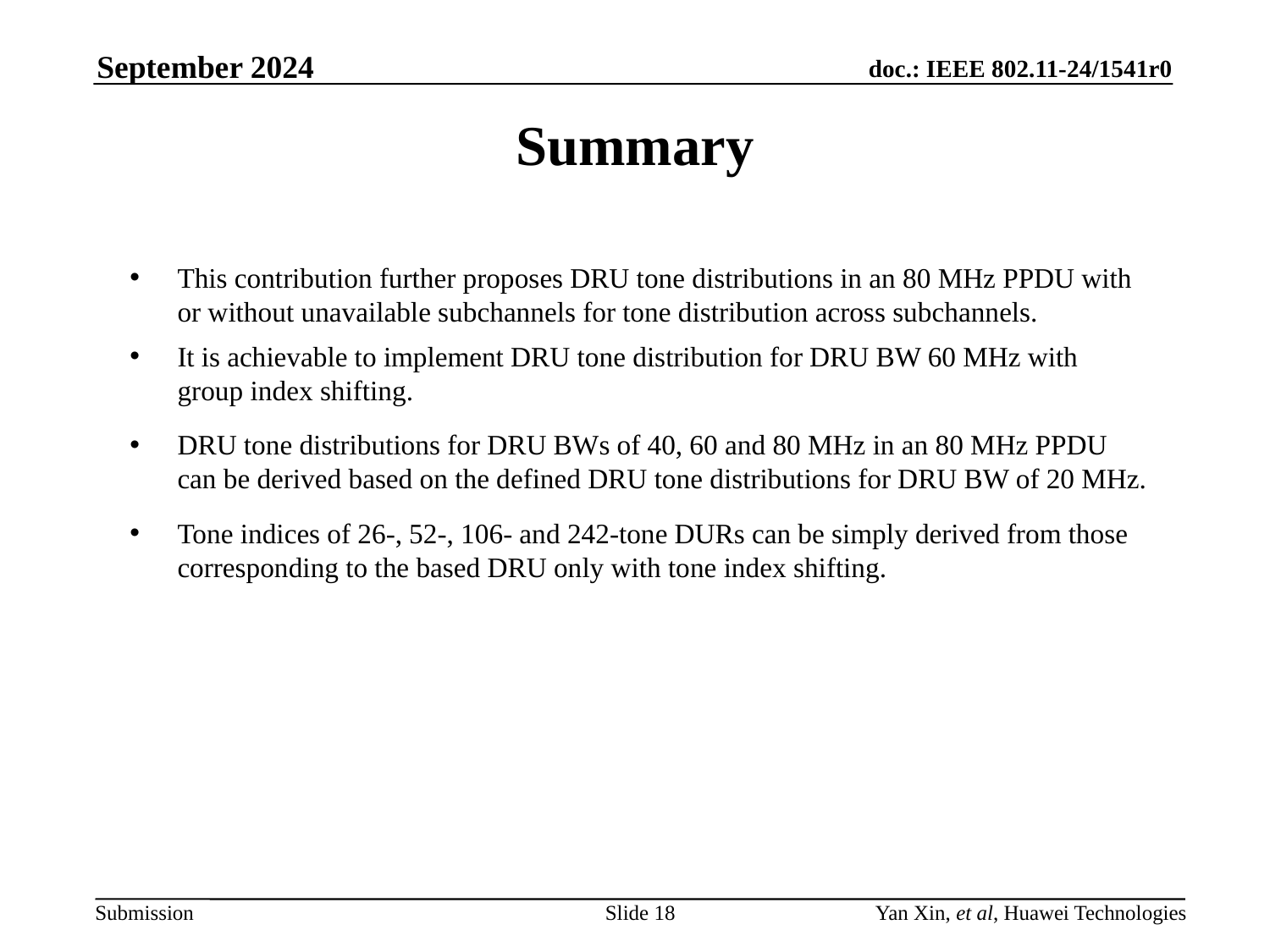

September 2024
# Summary
This contribution further proposes DRU tone distributions in an 80 MHz PPDU with or without unavailable subchannels for tone distribution across subchannels.
It is achievable to implement DRU tone distribution for DRU BW 60 MHz with group index shifting.
DRU tone distributions for DRU BWs of 40, 60 and 80 MHz in an 80 MHz PPDU can be derived based on the defined DRU tone distributions for DRU BW of 20 MHz.
Tone indices of 26-, 52-, 106- and 242-tone DURs can be simply derived from those corresponding to the based DRU only with tone index shifting.
Slide 18
Yan Xin, et al, Huawei Technologies